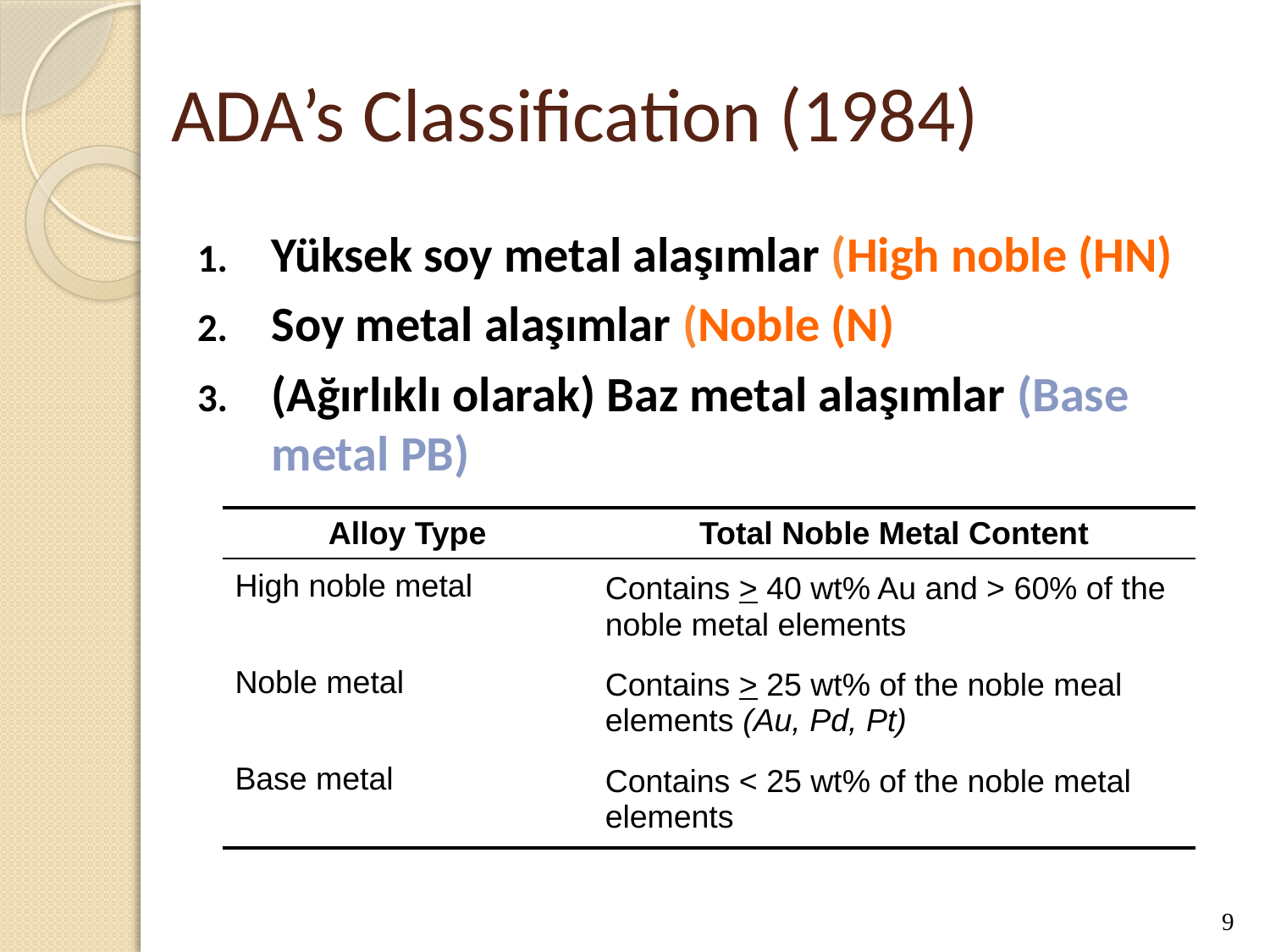

# ADA’s Classification (1984)

Yüksek soy metal alaşımlar (High noble (HN)
Soy metal alaşımlar (Noble (N)
(Ağırlıklı olarak) Baz metal alaşımlar (Base metal PB)

| Alloy Type | Total Noble Metal Content |
| --- | --- |
| High noble metal | Contains > 40 wt% Au and > 60% of the noble metal elements |
| Noble metal | Contains > 25 wt% of the noble meal elements (Au, Pd, Pt) |
| Base metal | Contains < 25 wt% of the noble metal elements |
9